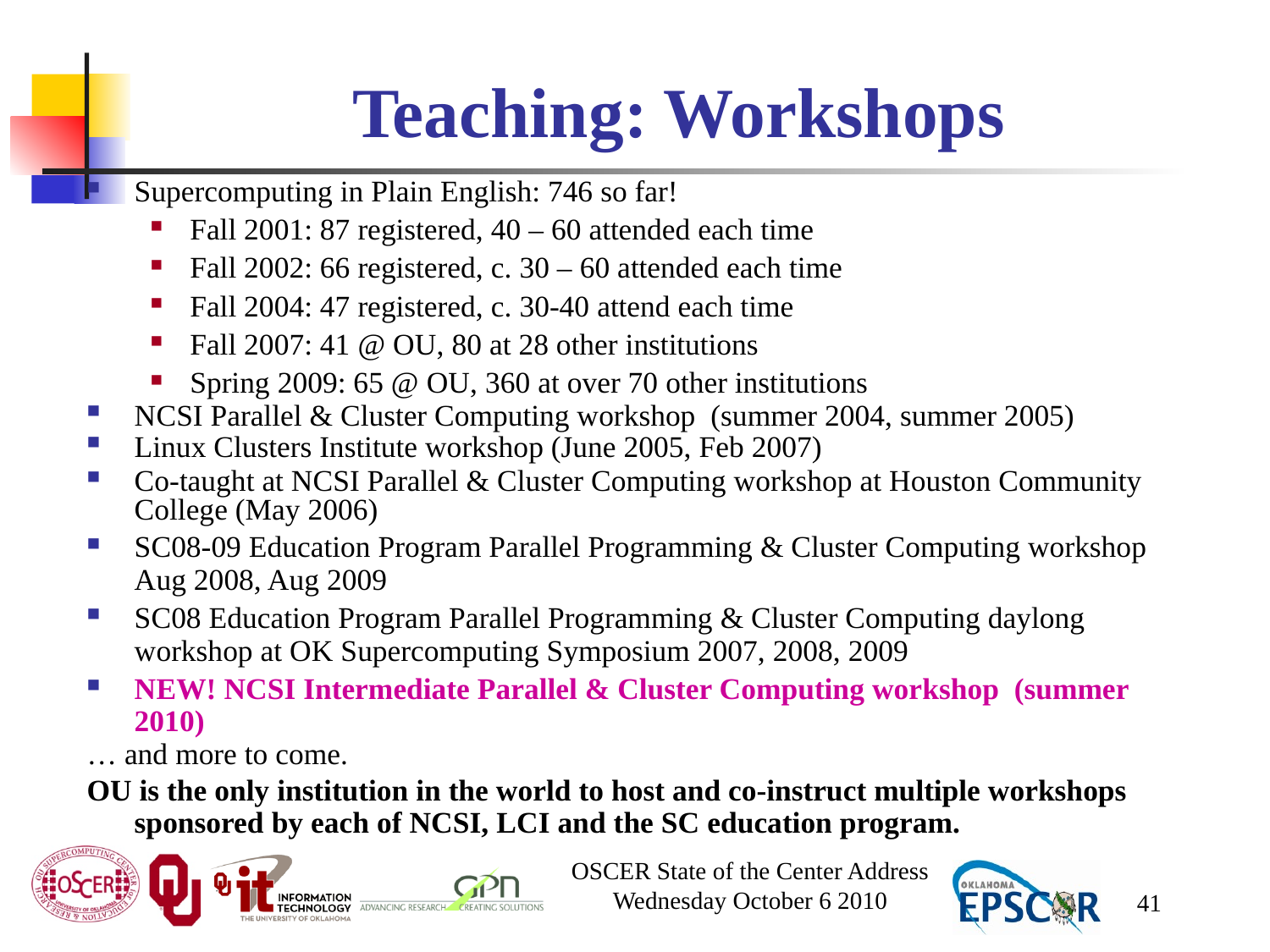

# Teaching: Workshops
Supercomputing in Plain English: 746 so far!
Fall 2001: 87 registered, 40 – 60 attended each time
Fall 2002: 66 registered, c. 30 – 60 attended each time
Fall 2004: 47 registered, c. 30-40 attend each time
Fall 2007: 41 @ OU, 80 at 28 other institutions
Spring 2009: 65 @ OU, 360 at over 70 other institutions
NCSI Parallel & Cluster Computing workshop  (summer 2004, summer 2005)
Linux Clusters Institute workshop (June 2005, Feb 2007)
Co-taught at NCSI Parallel & Cluster Computing workshop at Houston Community College (May 2006)
SC08-09 Education Program Parallel Programming & Cluster Computing workshop Aug 2008, Aug 2009
SC08 Education Program Parallel Programming & Cluster Computing daylong workshop at OK Supercomputing Symposium 2007, 2008, 2009
NEW! NCSI Intermediate Parallel & Cluster Computing workshop  (summer 2010)
… and more to come.
OU is the only institution in the world to host and co-instruct multiple workshops sponsored by each of NCSI, LCI and the SC education program.
OSCER State of the Center Address
Wednesday October 6 2010
41